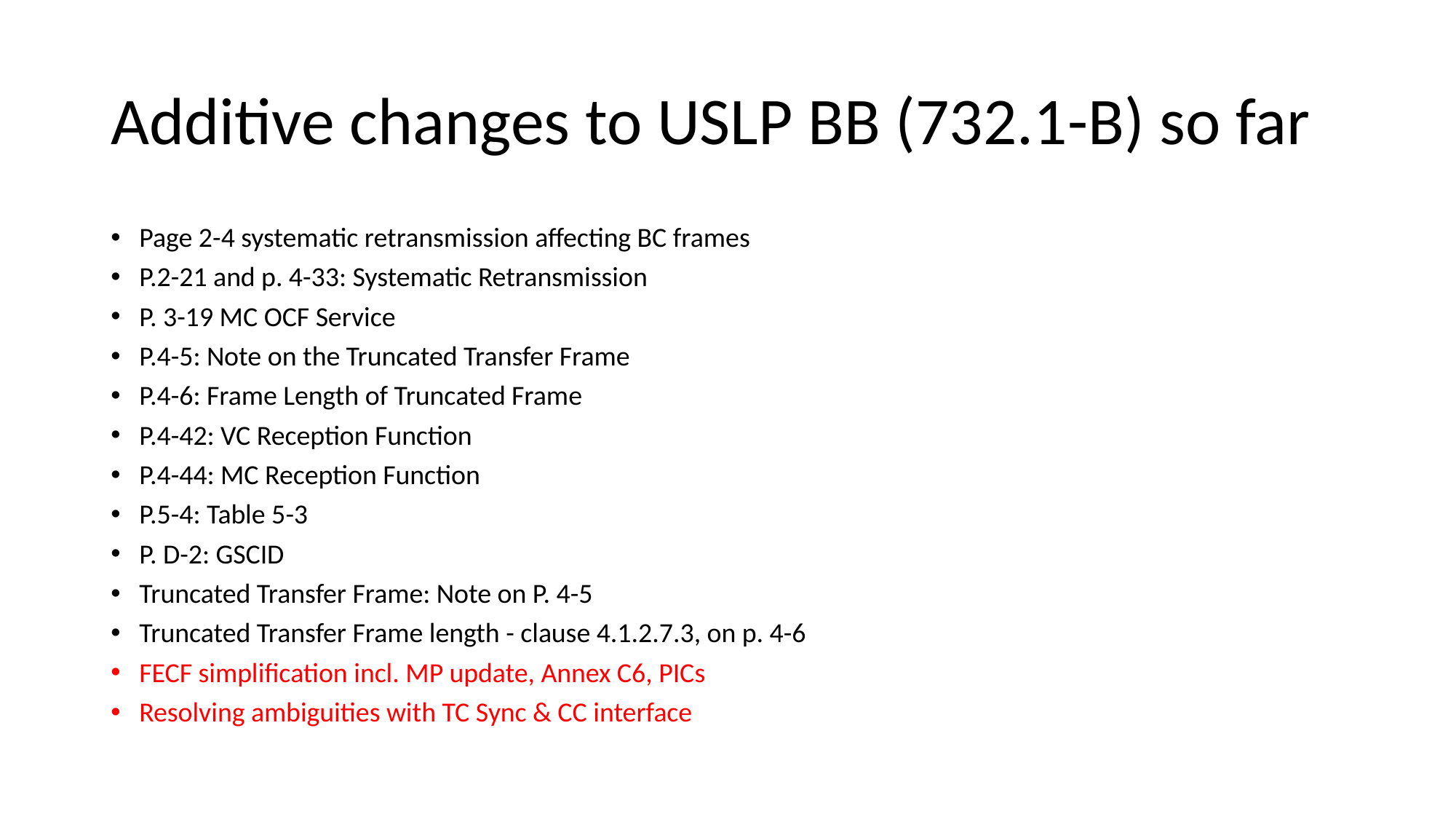

# Additive changes to USLP BB (732.1-B) so far
Page 2-4 systematic retransmission affecting BC frames
P.2-21 and p. 4-33: Systematic Retransmission
P. 3-19 MC OCF Service
P.4-5: Note on the Truncated Transfer Frame
P.4-6: Frame Length of Truncated Frame
P.4-42: VC Reception Function
P.4-44: MC Reception Function
P.5-4: Table 5-3
P. D-2: GSCID
Truncated Transfer Frame: Note on P. 4-5
Truncated Transfer Frame length - clause 4.1.2.7.3, on p. 4-6
FECF simplification incl. MP update, Annex C6, PICs
Resolving ambiguities with TC Sync & CC interface